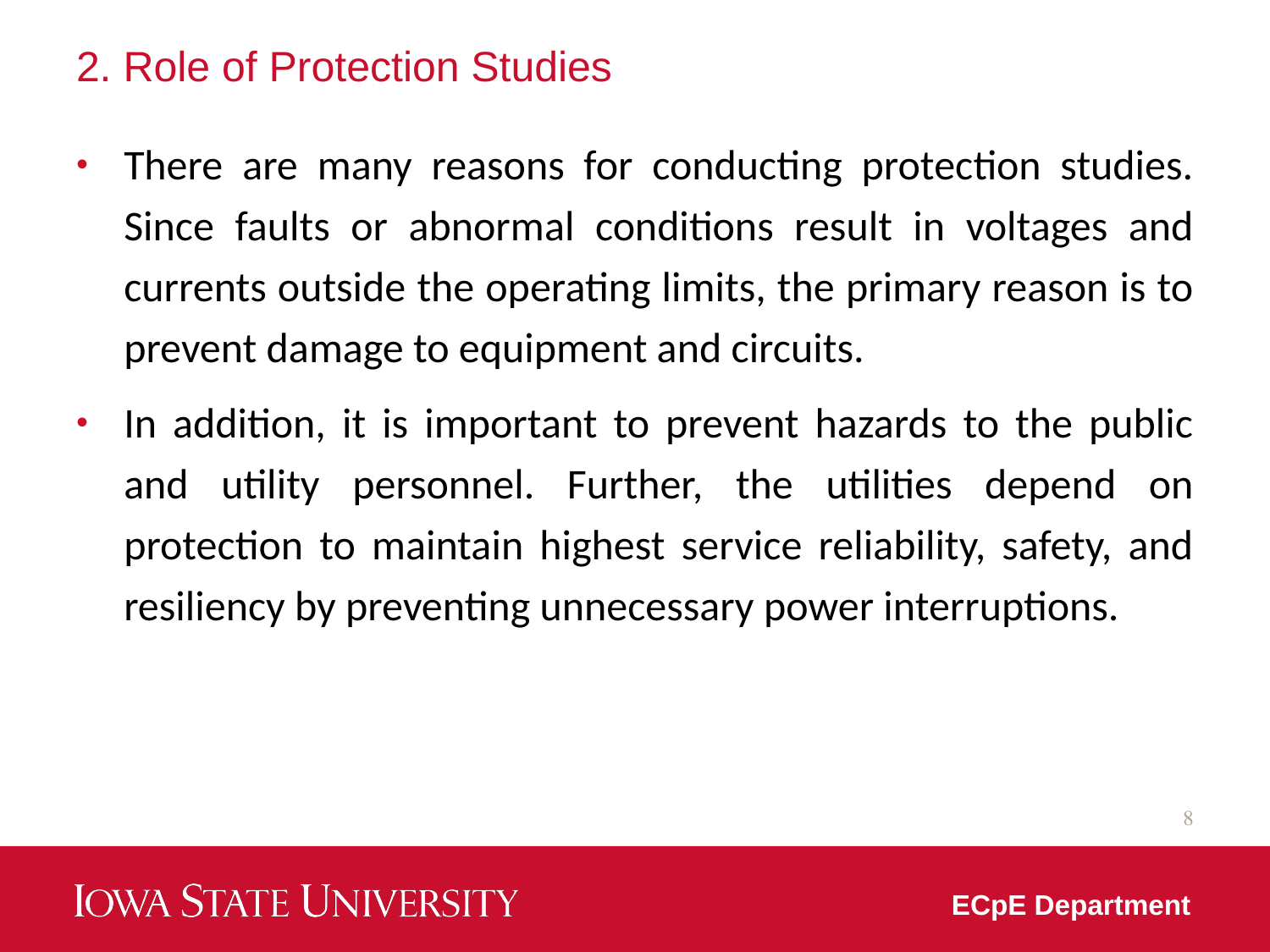

# 2. Role of Protection Studies
There are many reasons for conducting protection studies. Since faults or abnormal conditions result in voltages and currents outside the operating limits, the primary reason is to prevent damage to equipment and circuits.
In addition, it is important to prevent hazards to the public and utility personnel. Further, the utilities depend on protection to maintain highest service reliability, safety, and resiliency by preventing unnecessary power interruptions.
8
ECpE Department